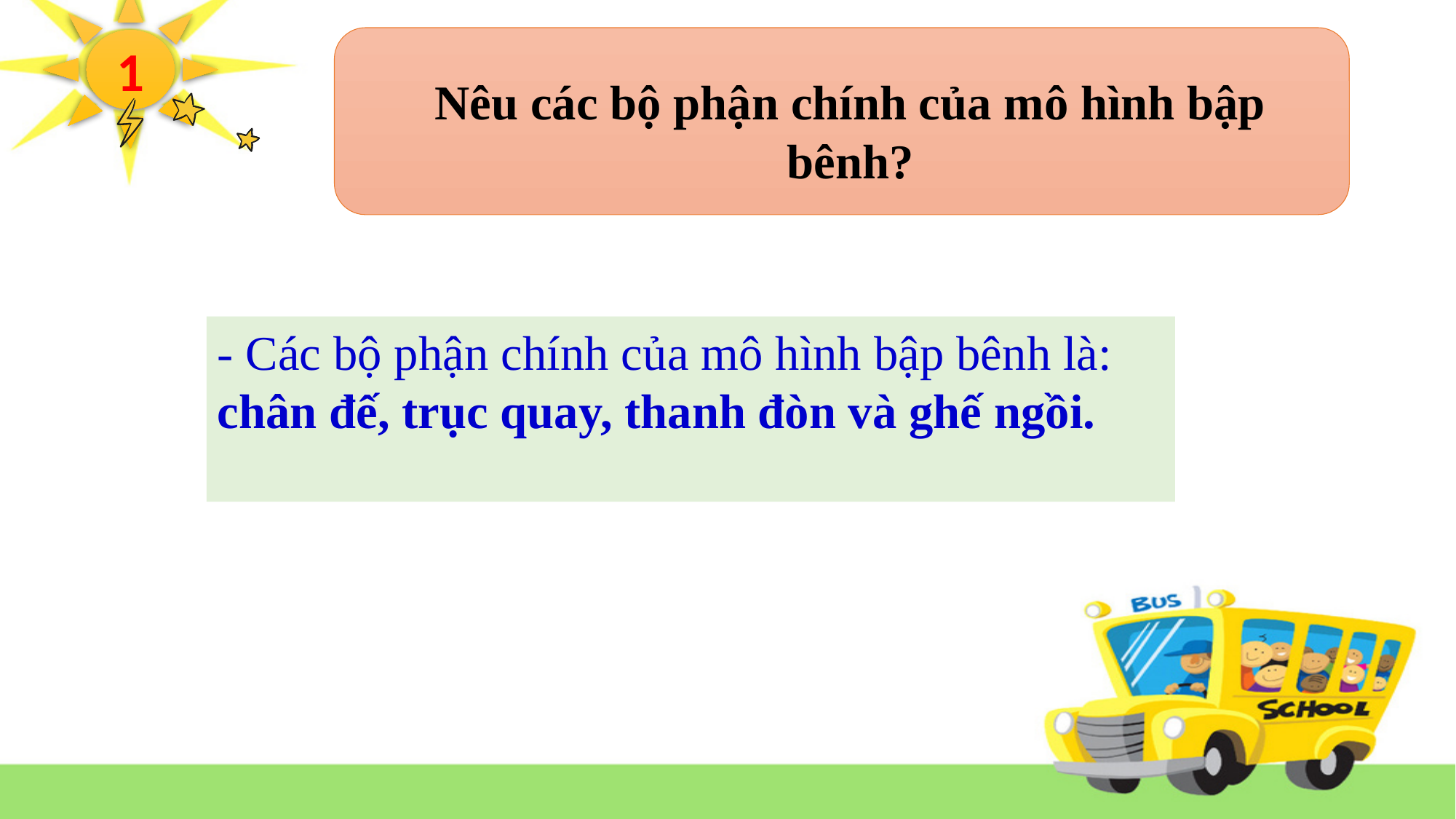

1
Nêu các bộ phận chính của mô hình bập bênh?

- Các bộ phận chính của mô hình bập bênh là: chân đế, trục quay, thanh đòn và ghế ngồi.